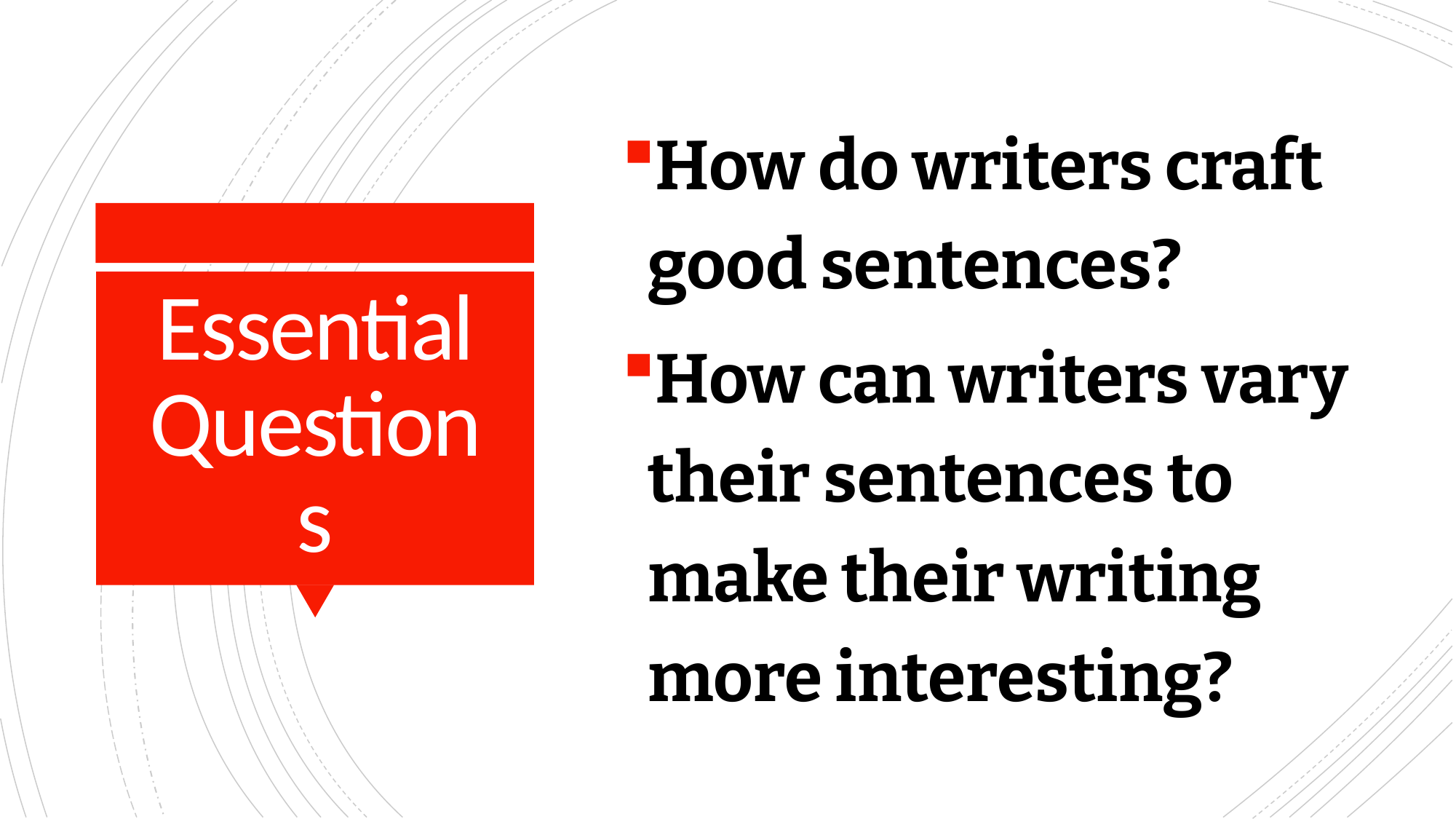

How do writers craft good sentences?
How can writers vary their sentences to make their writing more interesting?
# Essential Questions